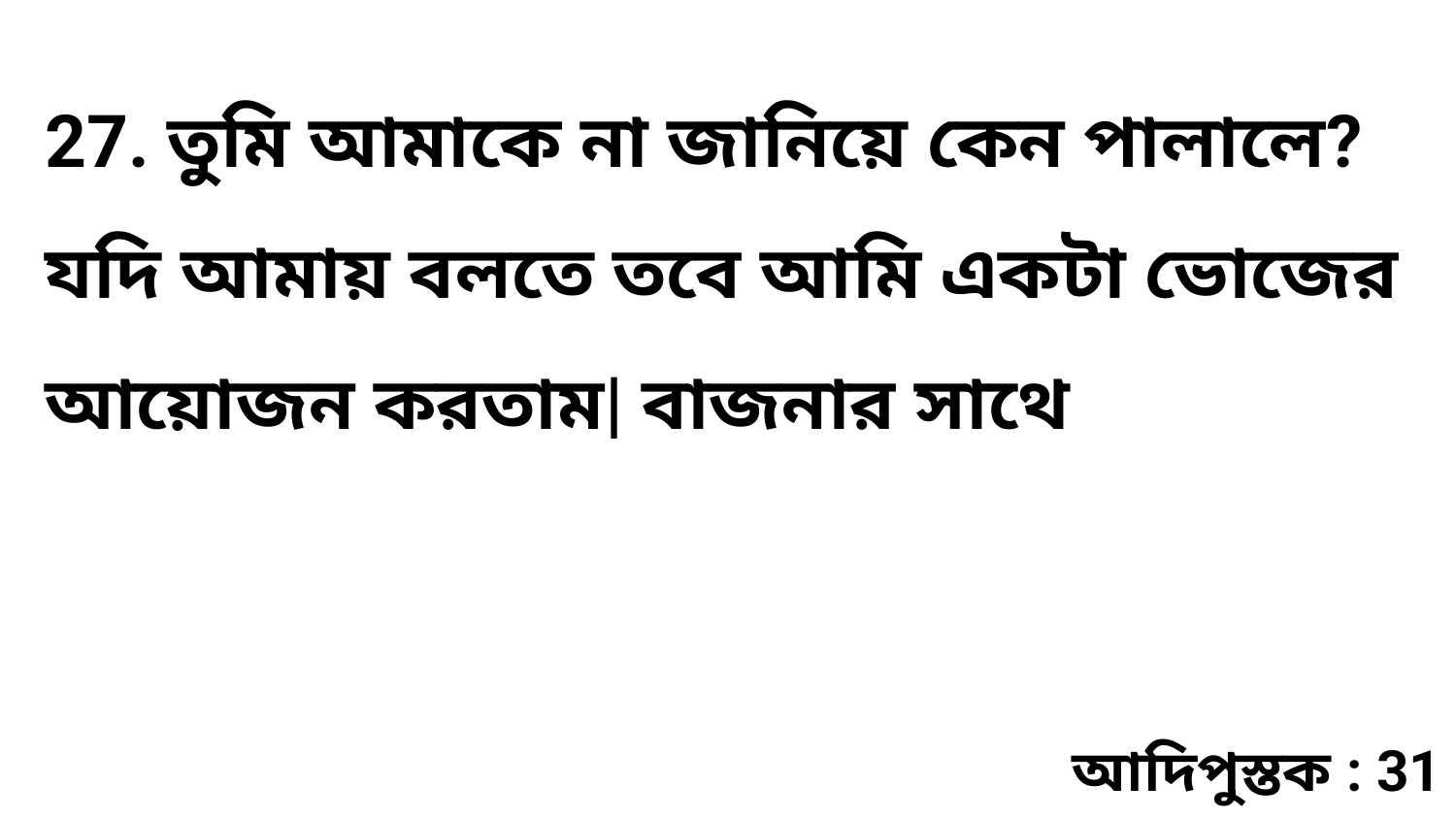

27. তুমি আমাকে না জানিয়ে কেন পালালে? যদি আমায় বলতে তবে আমি একটা ভোজের আয়োজন করতাম| বাজনার সাথে
আদিপুস্তক : 31